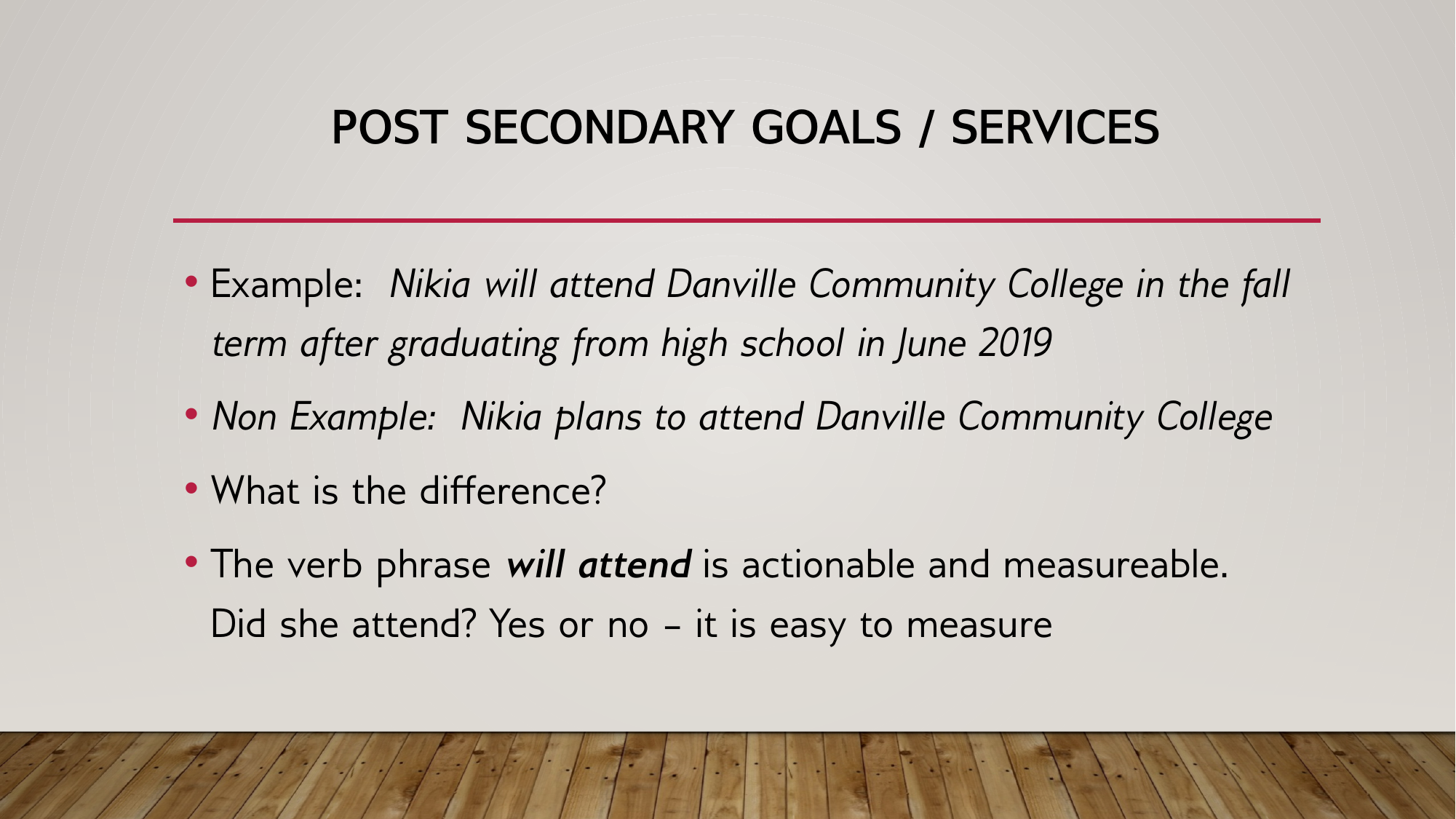

# Post secondary Goals / services
Example:  Nikia will attend Danville Community College in the fall term after graduating from high school in June 2019
Non Example:  Nikia plans to attend Danville Community College
What is the difference?
The verb phrase will attend is actionable and measureable.  Did she attend? Yes or no – it is easy to measure